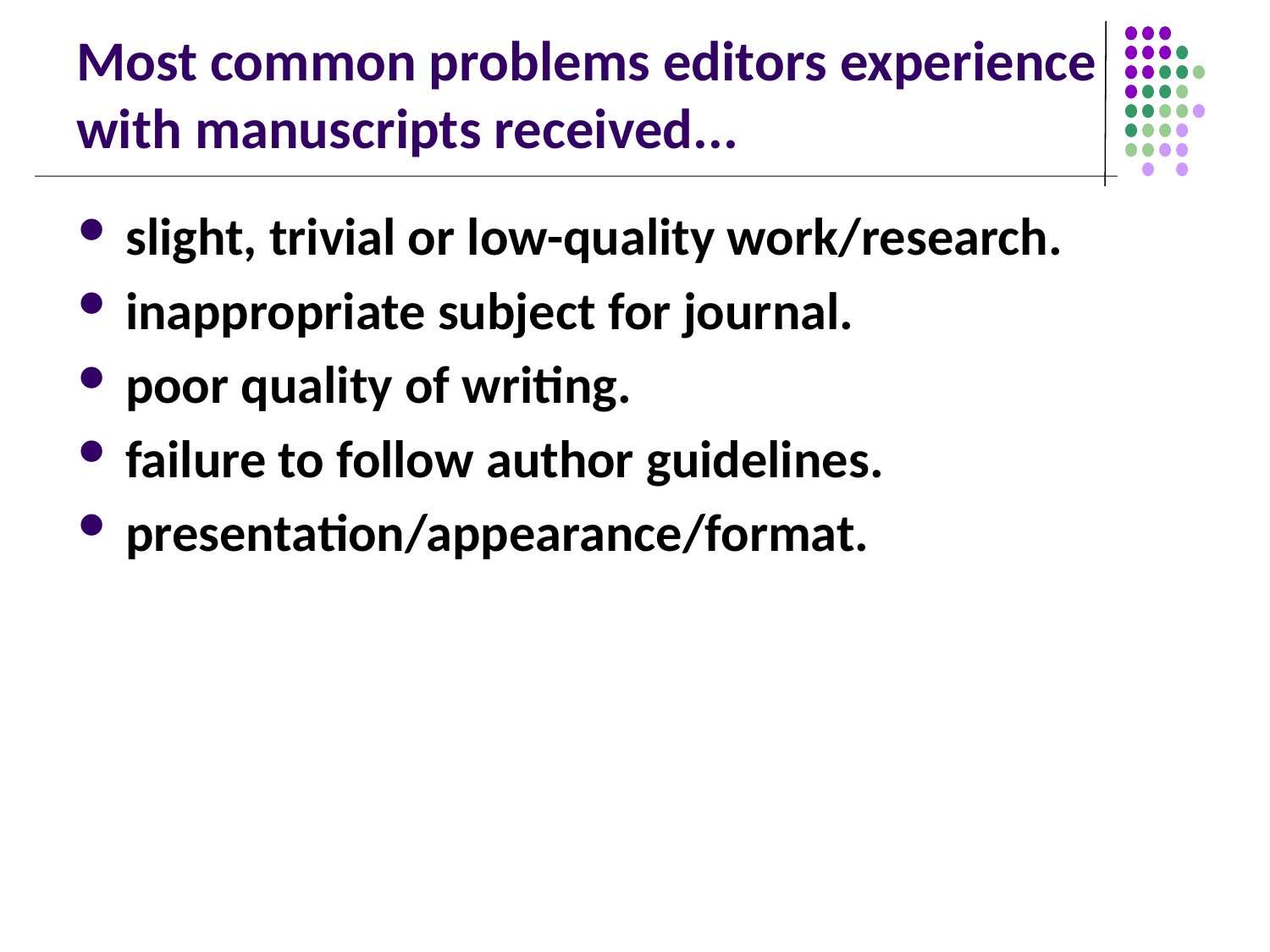

# Most common problems editors experience with manuscripts received...
slight, trivial or low-quality work/research.
inappropriate subject for journal.
poor quality of writing.
failure to follow author guidelines.
presentation/appearance/format.